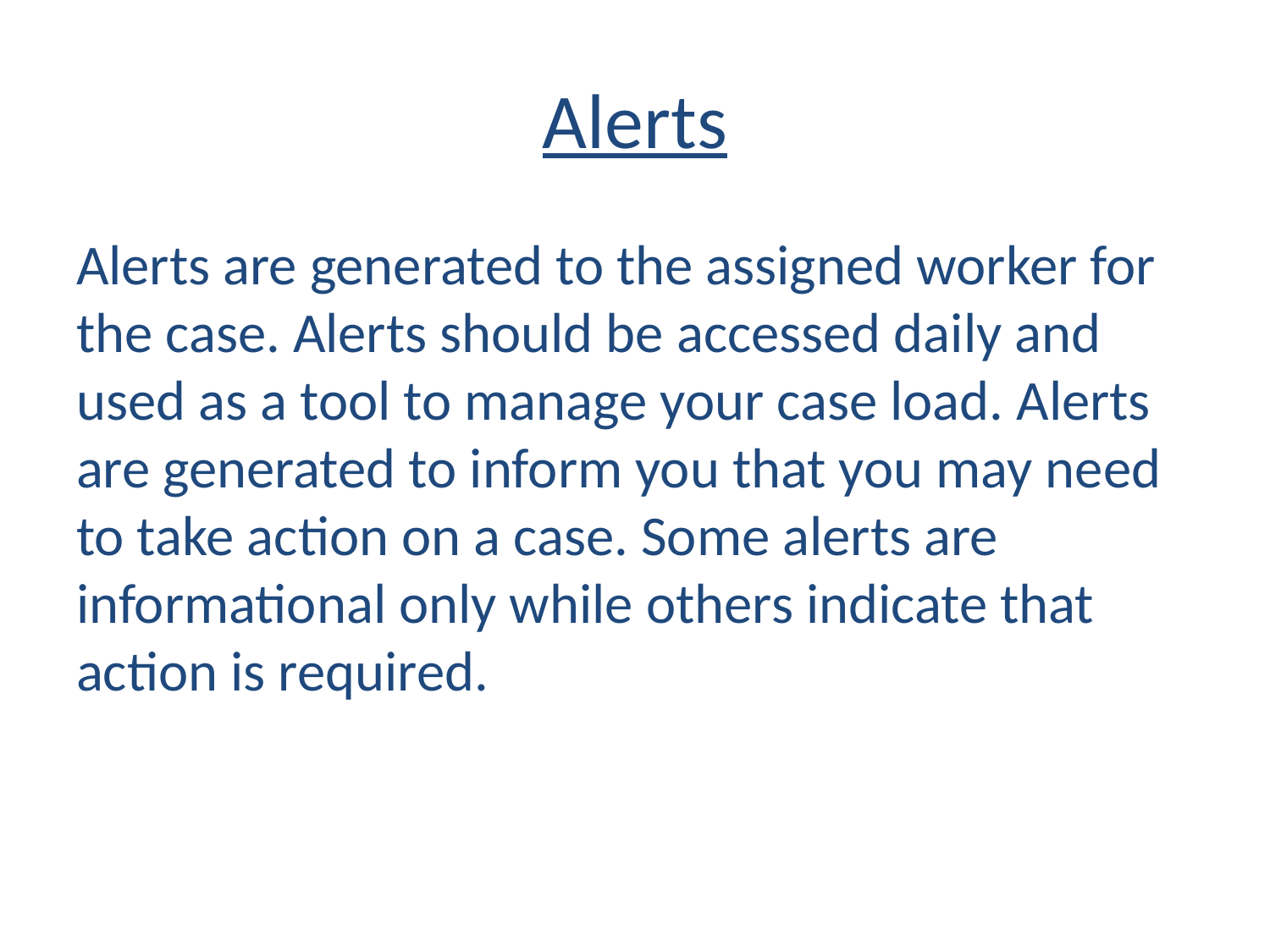

# Alerts
Alerts are generated to the assigned worker for the case. Alerts should be accessed daily and used as a tool to manage your case load. Alerts are generated to inform you that you may need to take action on a case. Some alerts are informational only while others indicate that action is required.